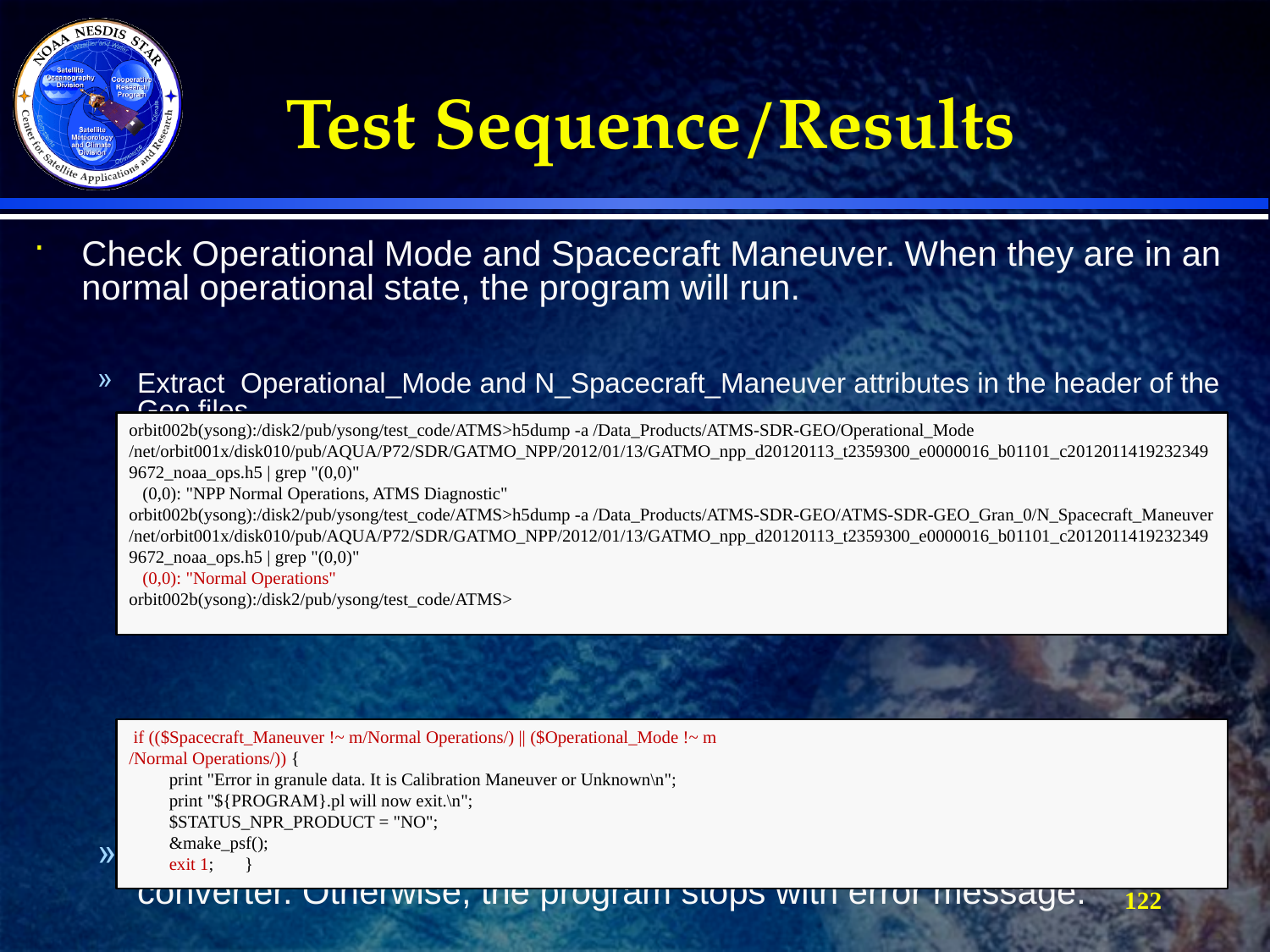

# Test Sequence/Results
Check Operational Mode and Spacecraft Maneuver. When they are in an normal operational state, the program will run.

Extract  Operational_Mode and N_Spacecraft_Maneuver attributes in the header of the Geo files

When the two attributes are “Normal Operations”, the script drives the converter. Otherwise, the program stops with error message.

orbit002b(ysong):/disk2/pub/ysong/test_code/ATMS>h5dump -a /Data_Products/ATMS-SDR-GEO/Operational_Mode /net/orbit001x/disk010/pub/AQUA/P72/SDR/GATMO_NPP/2012/01/13/GATMO_npp_d20120113_t2359300_e0000016_b01101_c20120114192323499672_noaa_ops.h5 | grep "(0,0)"
   (0,0): "NPP Normal Operations, ATMS Diagnostic"
orbit002b(ysong):/disk2/pub/ysong/test_code/ATMS>h5dump -a /Data_Products/ATMS-SDR-GEO/ATMS-SDR-GEO_Gran_0/N_Spacecraft_Maneuver /net/orbit001x/disk010/pub/AQUA/P72/SDR/GATMO_NPP/2012/01/13/GATMO_npp_d20120113_t2359300_e0000016_b01101_c20120114192323499672_noaa_ops.h5 | grep "(0,0)"
   (0,0): "Normal Operations"
orbit002b(ysong):/disk2/pub/ysong/test_code/ATMS>
 if (($Spacecraft_Maneuver !~ m/Normal Operations/) || ($Operational_Mode !~ m
/Normal Operations/)) {
         print "Error in granule data. It is Calibration Maneuver or Unknown\n";
         print "${PROGRAM}.pl will now exit.\n";
         $STATUS_NPR_PRODUCT = "NO";
         &make_psf();
         exit 1;       }
122